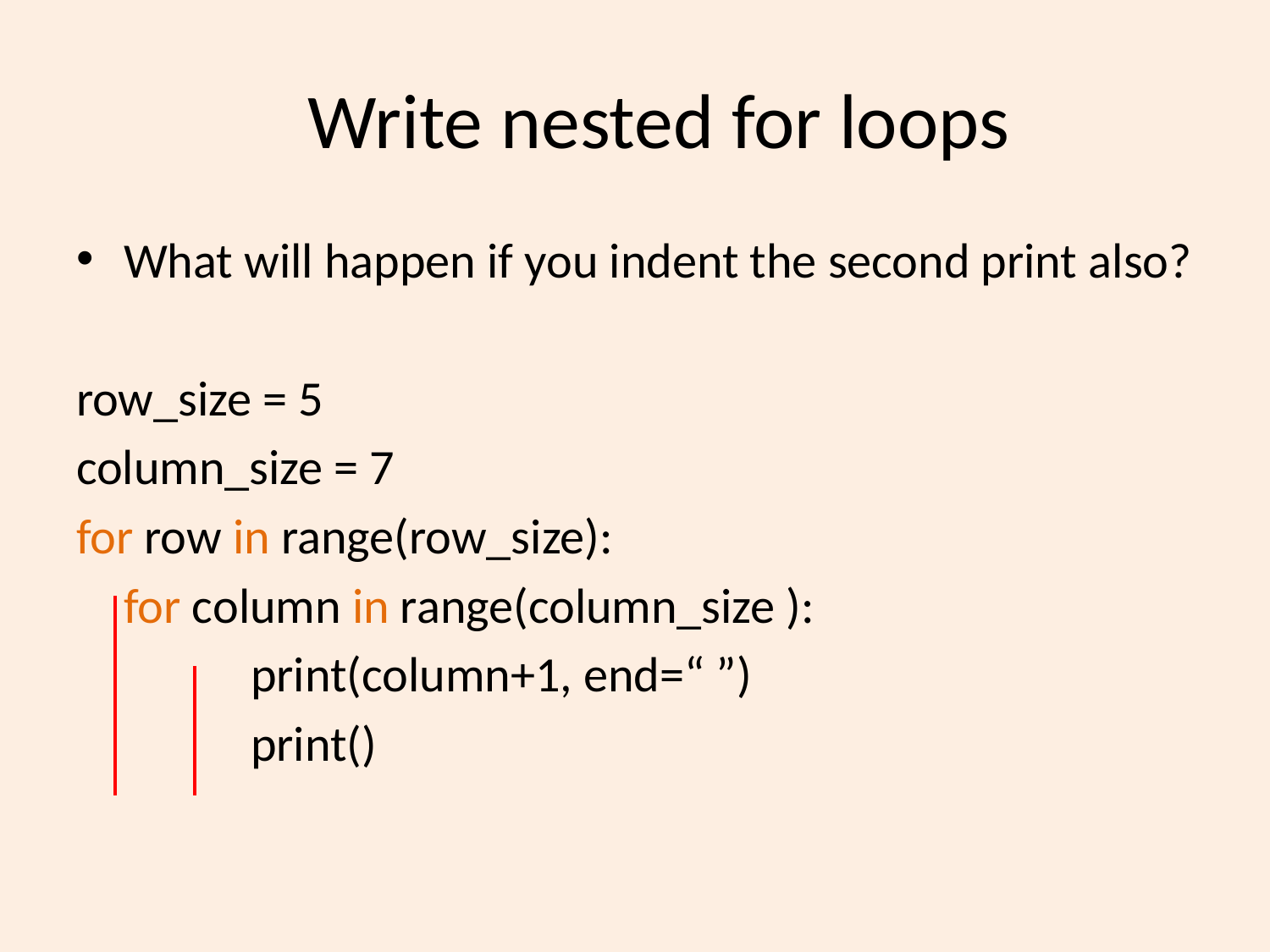

# Write nested for loops
What will happen if you indent the second print also?

row_size = 5
column_size = 7
for row in range(row_size):
	for column in range(column_size ):
		print(column+1, end=“ ”)
		print()